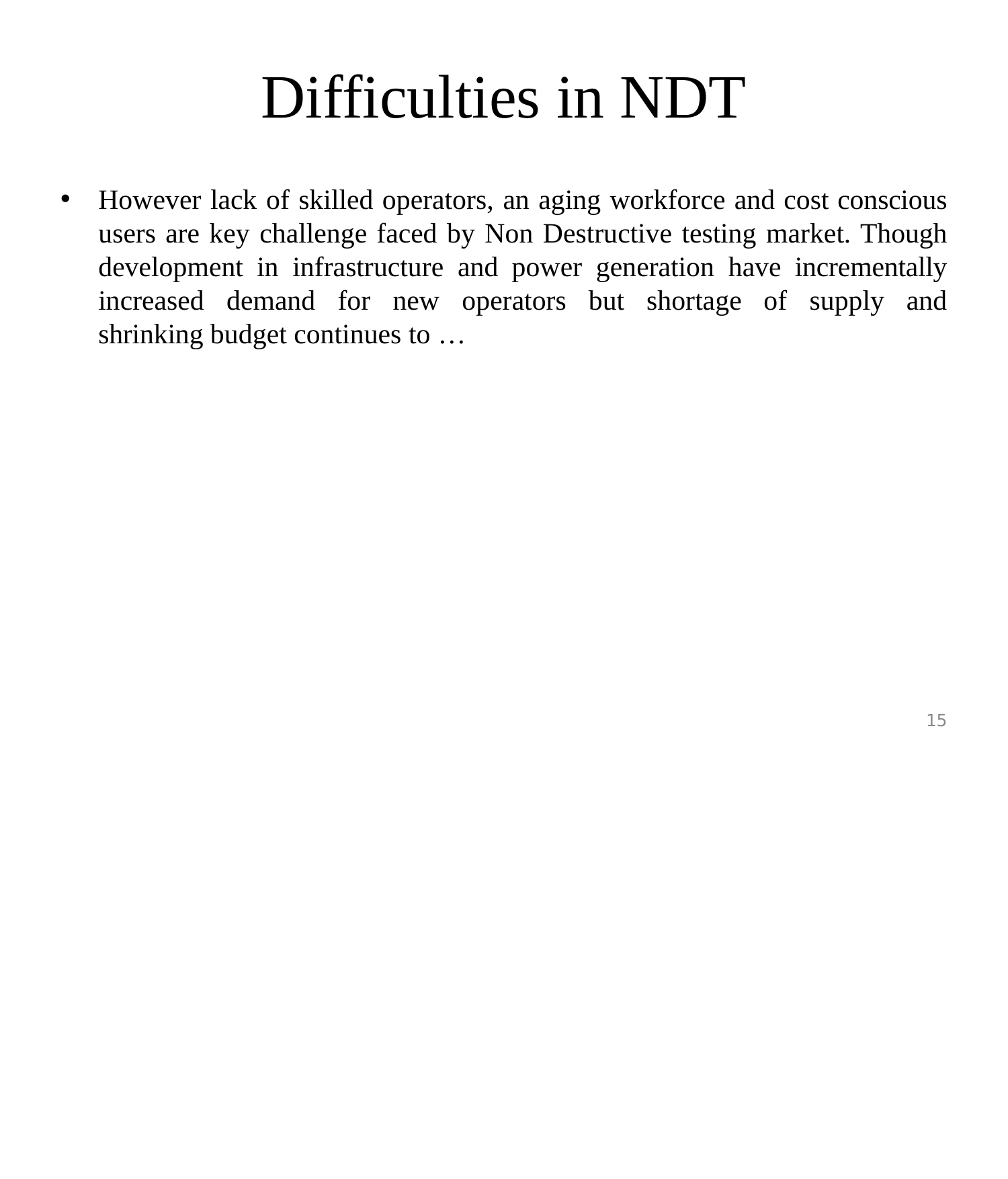

# Difficulties in NDT
•
However lack of skilled operators, an aging workforce and cost conscious users are key challenge faced by Non Destructive testing market. Though development in infrastructure and power generation have incrementally increased demand for new operators but shortage of supply and shrinking budget continues to …
15